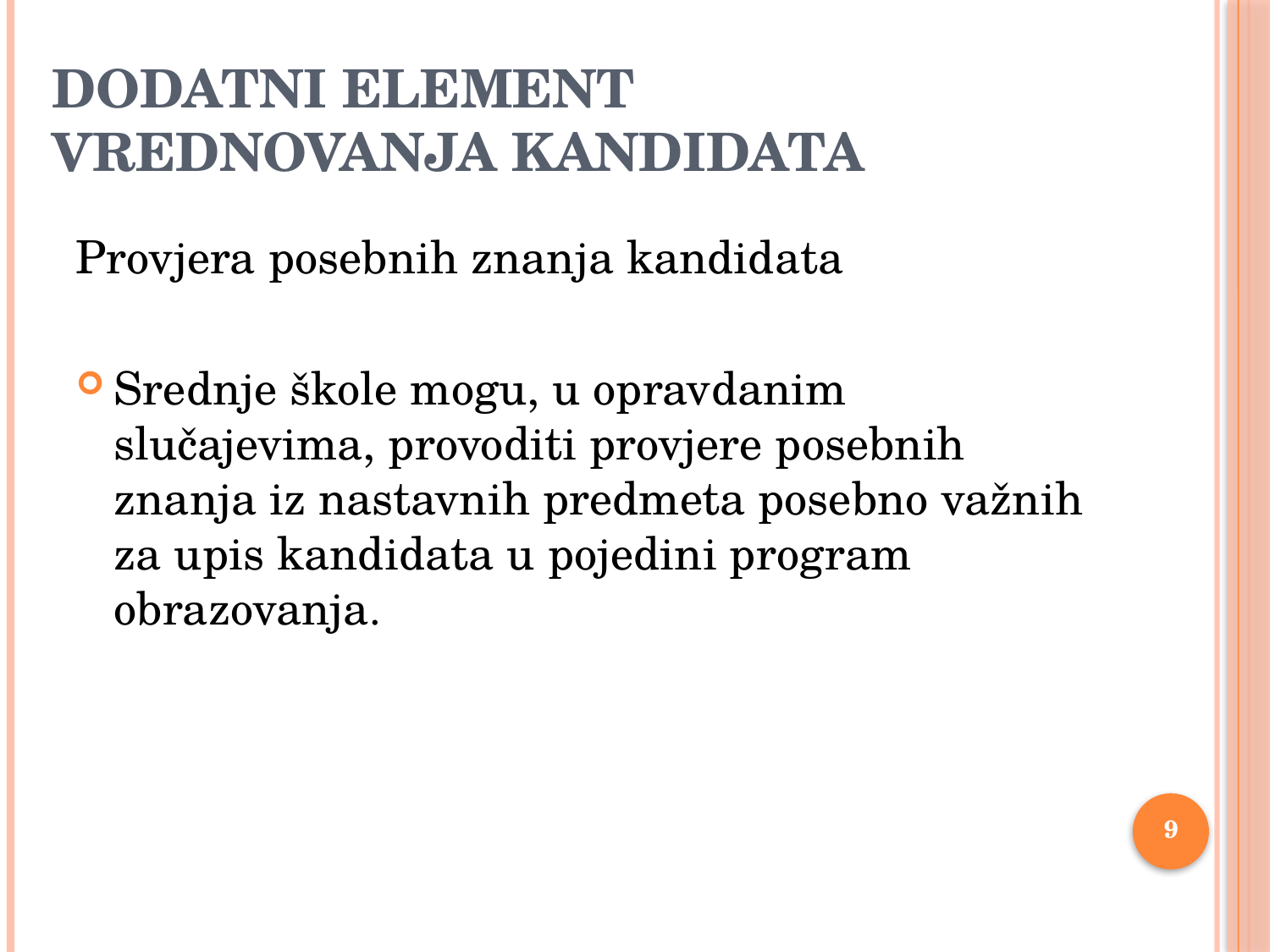

# DODATNI ELEMENT VREDNOVANJA KANDIDATA
Provjera posebnih znanja kandidata

Srednje škole mogu, u opravdanim slučajevima, provoditi provjere posebnih znanja iz nastavnih predmeta posebno važnih za upis kandidata u pojedini program obrazovanja.
9